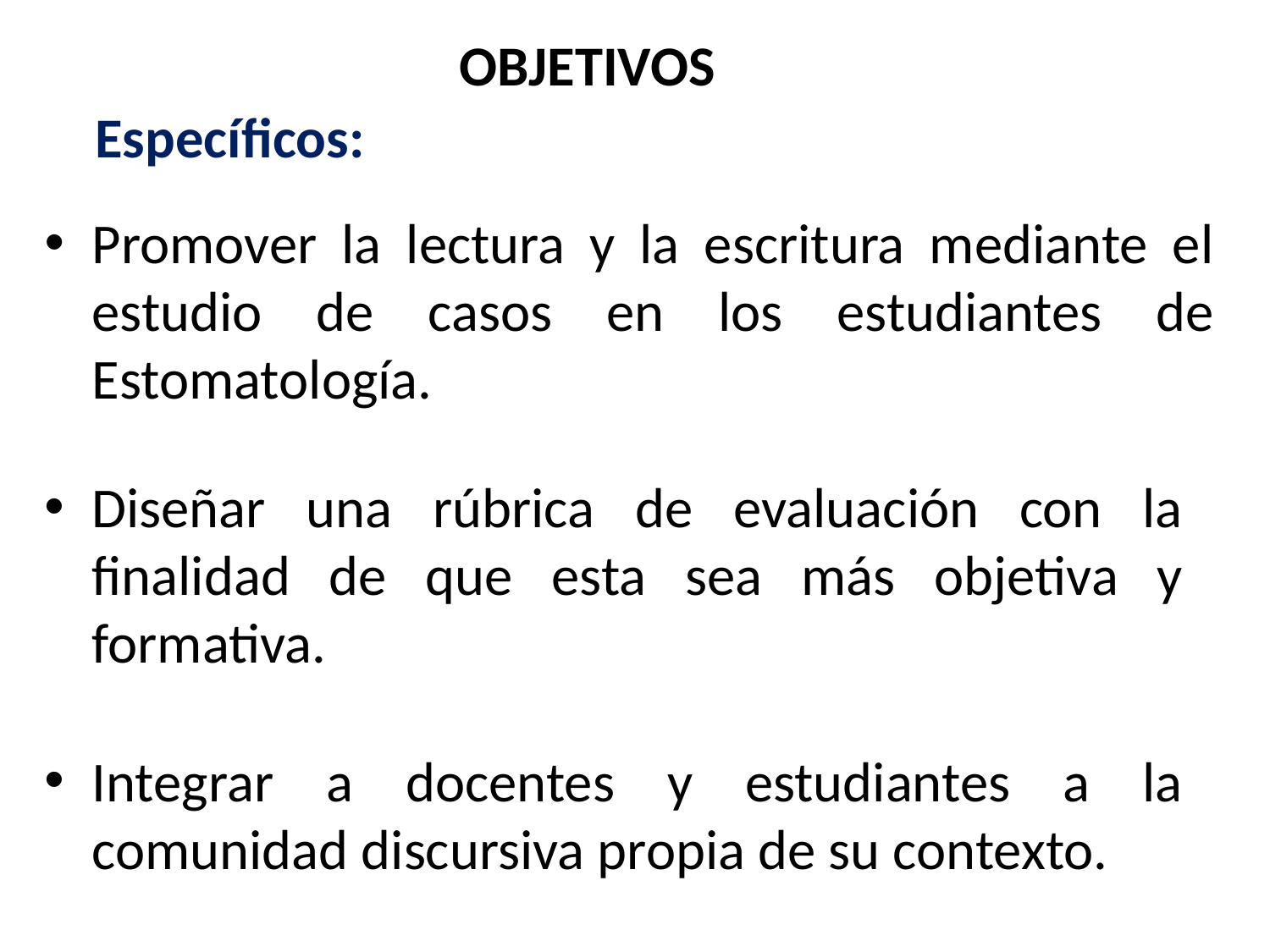

# OBJETIVOS
    Específicos:
Promover la lectura y la escritura mediante el estudio de casos en los estudiantes de Estomatología.
Diseñar una rúbrica de evaluación con la finalidad de que esta sea más objetiva y formativa.
Integrar a docentes y estudiantes a la comunidad discursiva propia de su contexto.